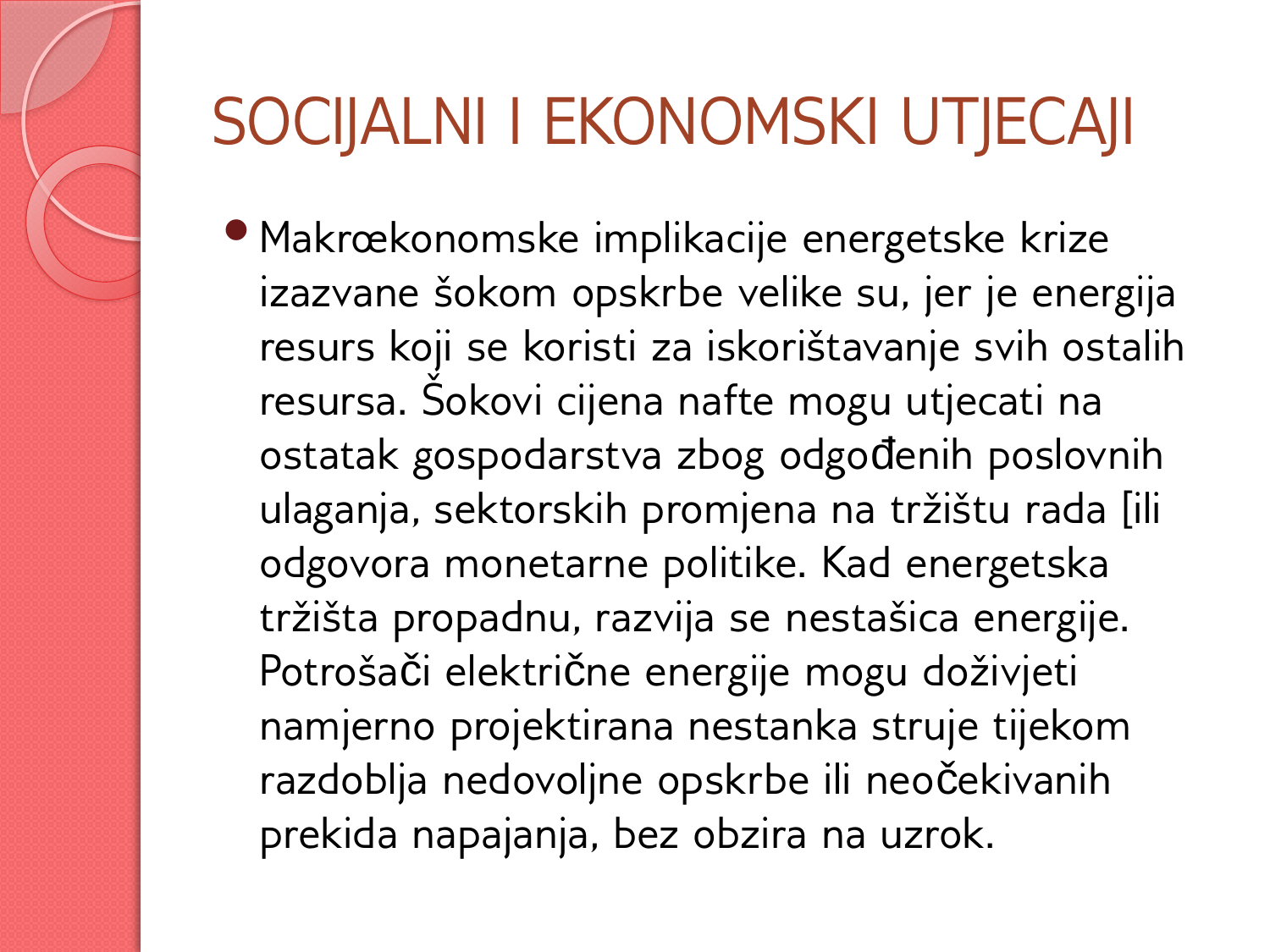

# SOCIJALNI I EKONOMSKI UTJECAJI
Makroekonomske implikacije energetske krize izazvane šokom opskrbe velike su, jer je energija resurs koji se koristi za iskorištavanje svih ostalih resursa. Šokovi cijena nafte mogu utjecati na ostatak gospodarstva zbog odgođenih poslovnih ulaganja, sektorskih promjena na tržištu rada [ili odgovora monetarne politike. Kad energetska tržišta propadnu, razvija se nestašica energije. Potrošači električne energije mogu doživjeti namjerno projektirana nestanka struje tijekom razdoblja nedovoljne opskrbe ili neočekivanih prekida napajanja, bez obzira na uzrok.